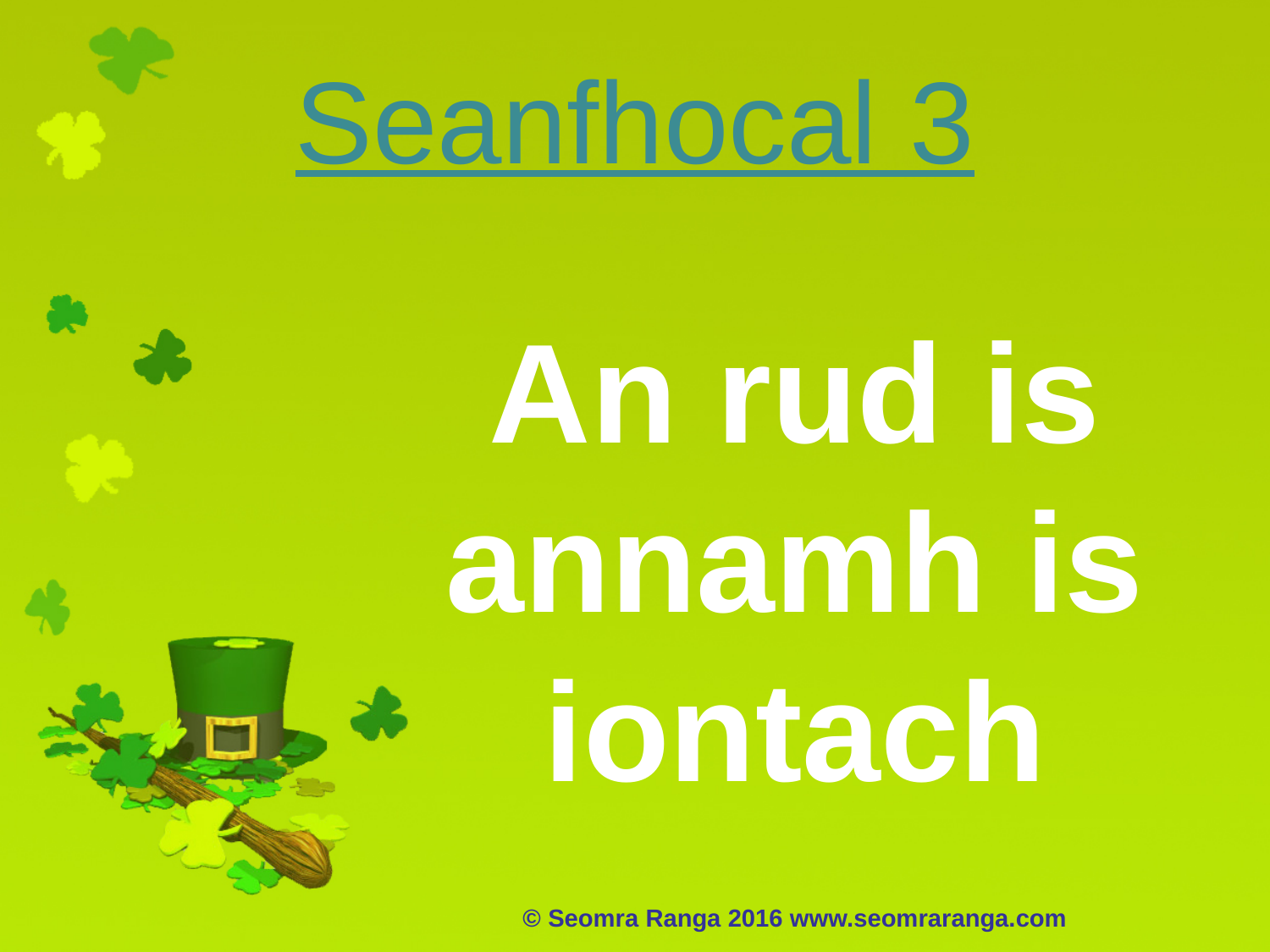

# Seanfhocal 3
An rud is annamh is iontach
© Seomra Ranga 2016 www.seomraranga.com